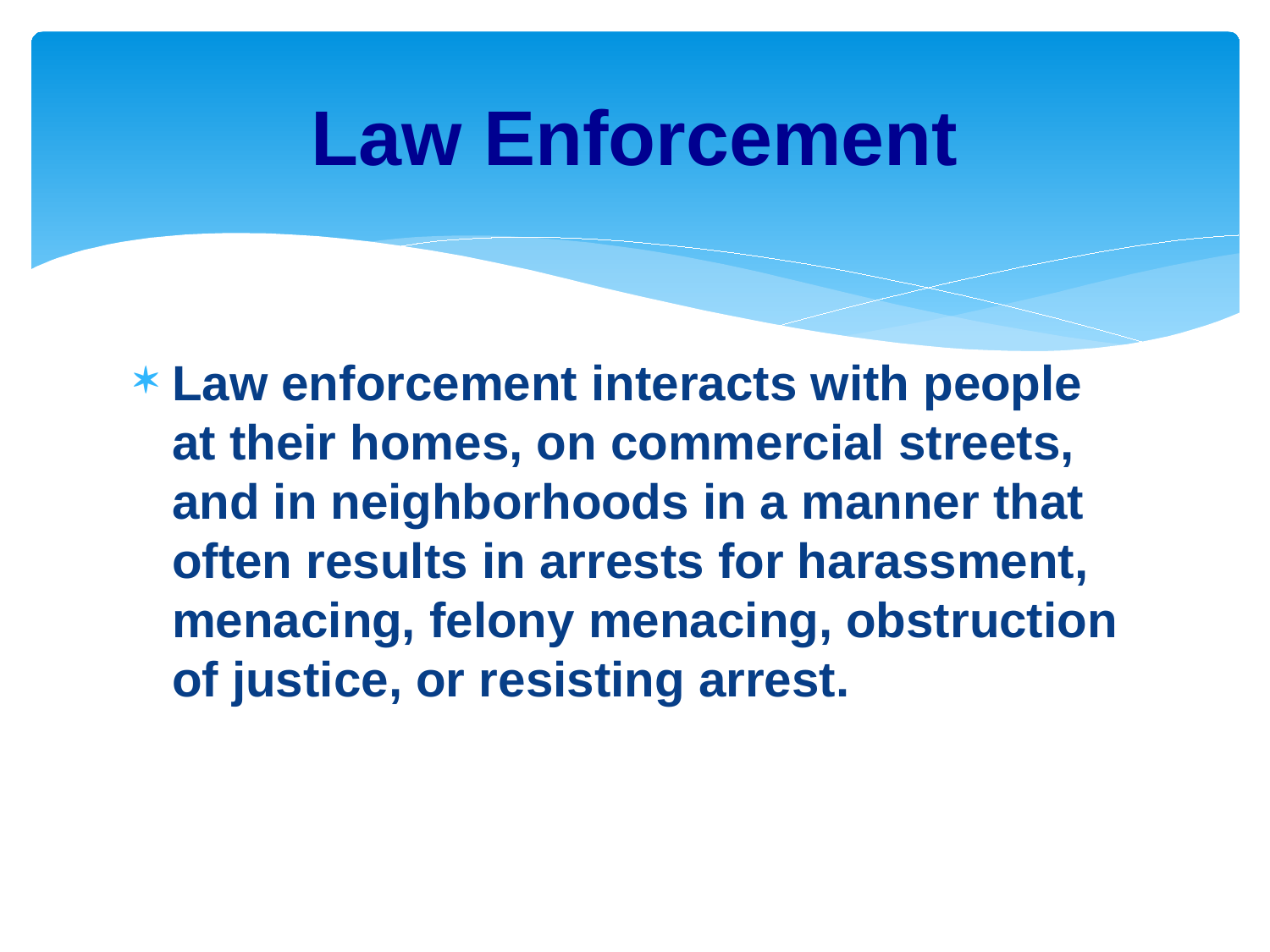

# Law Enforcement
Law enforcement interacts with people at their homes, on commercial streets, and in neighborhoods in a manner that often results in arrests for harassment, menacing, felony menacing, obstruction of justice, or resisting arrest.